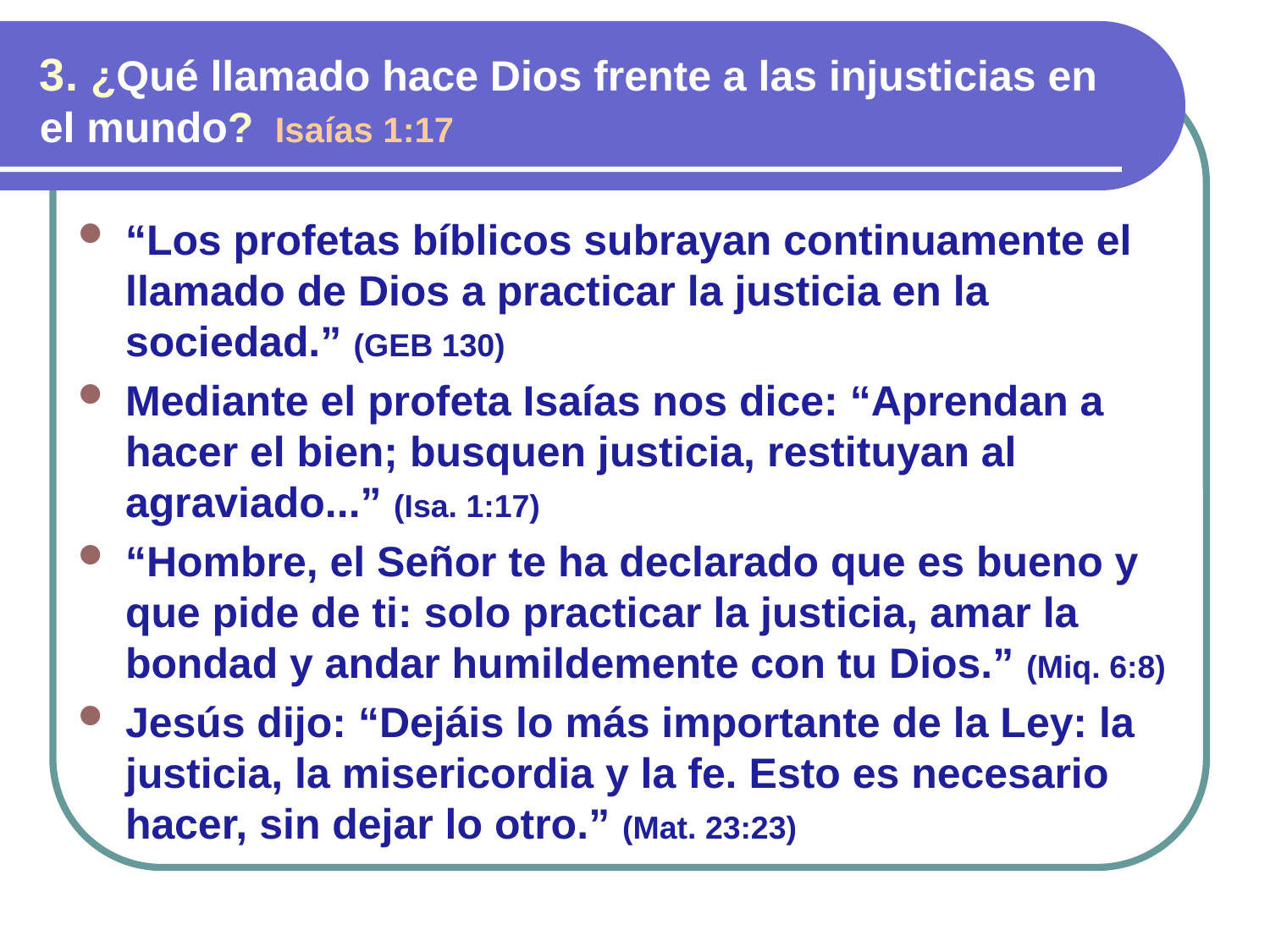

3. ¿Qué llamado hace Dios frente a las injusticias en el mundo?  Isaías 1:17
“Los profetas bíblicos subrayan continuamente el llamado de Dios a practicar la justicia en la sociedad.” (GEB 130)
Mediante el profeta Isaías nos dice: “Aprendan a hacer el bien; busquen justicia, restituyan al agraviado...” (Isa. 1:17)
“Hombre, el Señor te ha declarado que es bueno y que pide de ti: solo practicar la justicia, amar la bondad y andar humildemente con tu Dios.” (Miq. 6:8)
Jesús dijo: “Dejáis lo más importante de la Ley: la justicia, la misericordia y la fe. Esto es necesario hacer, sin dejar lo otro.” (Mat. 23:23)